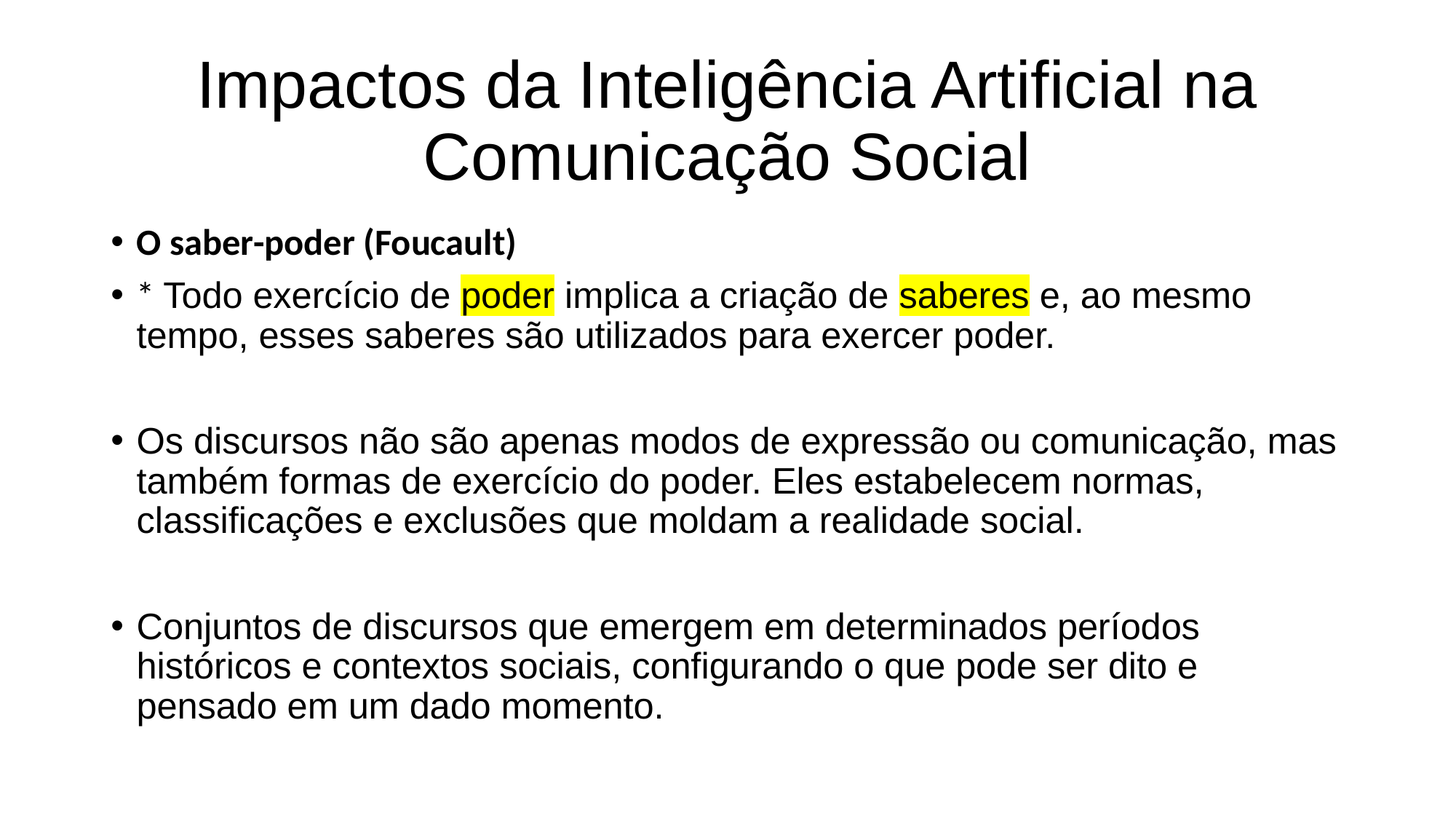

# Impactos da Inteligência Artificial na Comunicação Social
O saber-poder (Foucault)
* Todo exercício de poder implica a criação de saberes e, ao mesmo tempo, esses saberes são utilizados para exercer poder.

Os discursos não são apenas modos de expressão ou comunicação, mas também formas de exercício do poder. Eles estabelecem normas, classificações e exclusões que moldam a realidade social.

Conjuntos de discursos que emergem em determinados períodos históricos e contextos sociais, configurando o que pode ser dito e pensado em um dado momento.